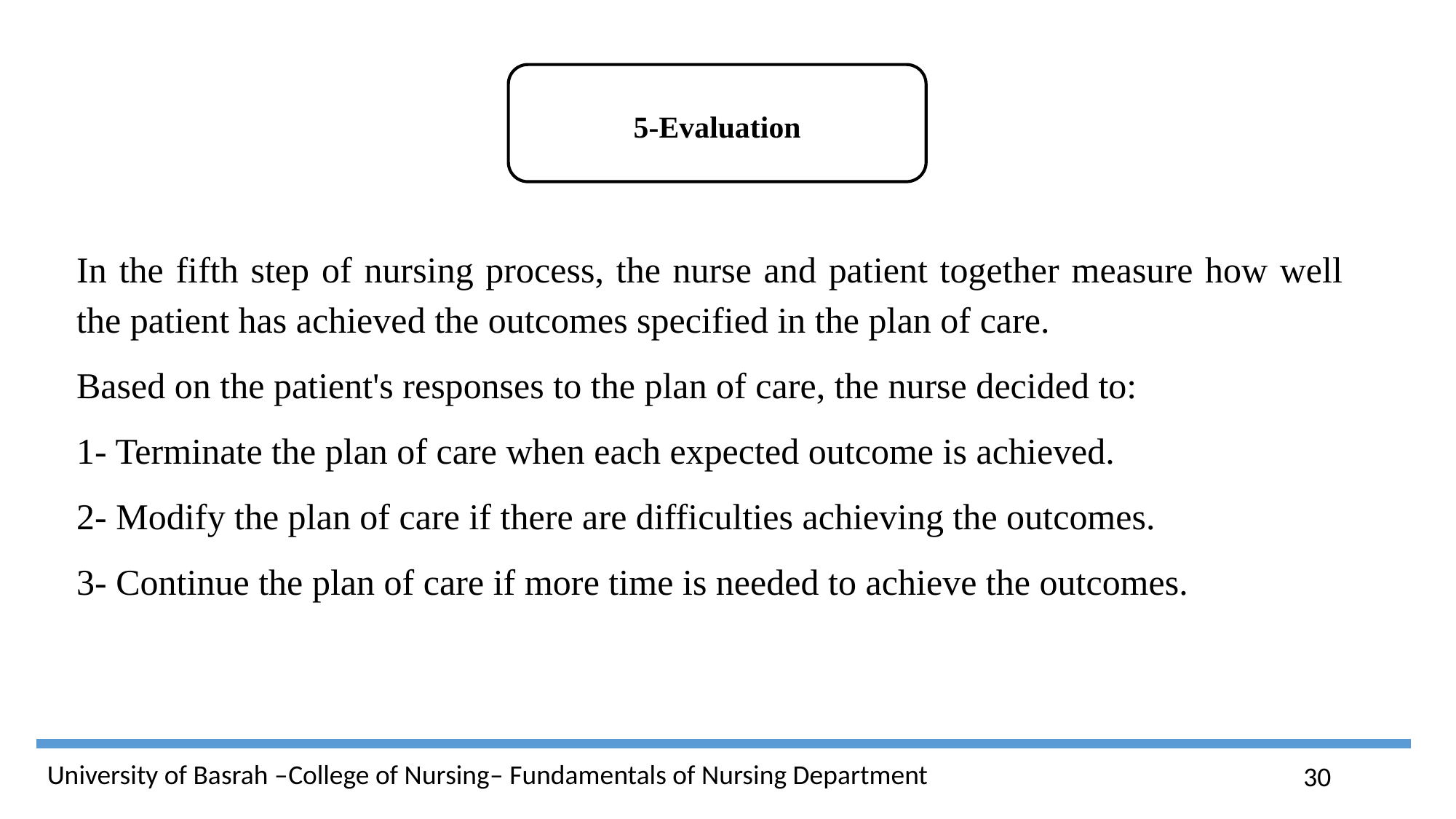

5-Evaluation

In the fifth step of nursing process, the nurse and patient together measure how well the patient has achieved the outcomes specified in the plan of care.
Based on the patient's responses to the plan of care, the nurse decided to:
1- Terminate the plan of care when each expected outcome is achieved.
2- Modify the plan of care if there are difficulties achieving the outcomes.
3- Continue the plan of care if more time is needed to achieve the outcomes.
30
University of Basrah –College of Nursing– Fundamentals of Nursing Department